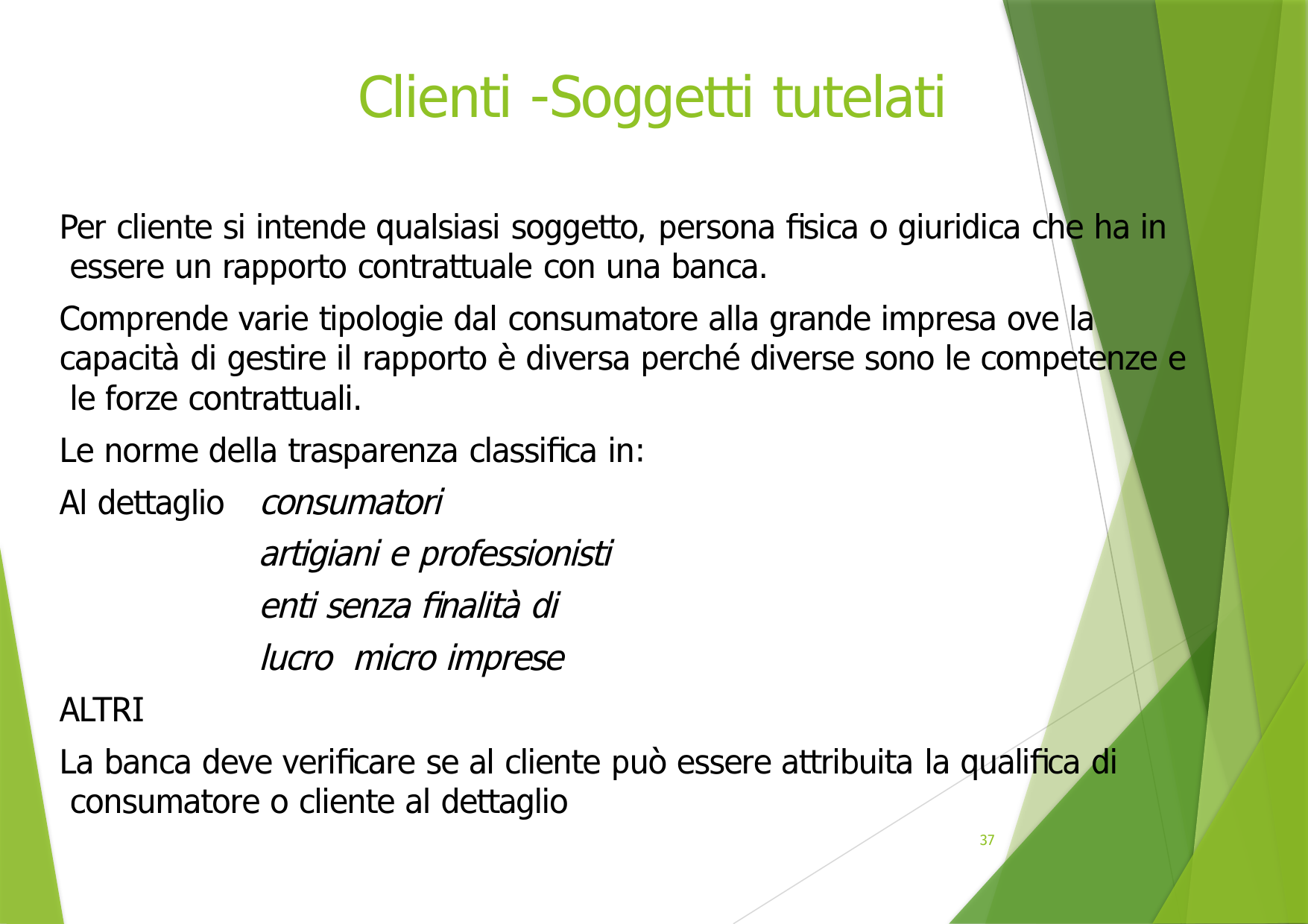

# Clienti -Soggetti tutelati
Per cliente si intende qualsiasi soggetto, persona fisica o giuridica che ha in  essere un rapporto contrattuale con una banca.
Comprende varie tipologie dal consumatore alla grande impresa ove la  capacità di gestire il rapporto è diversa perché diverse sono le competenze e  le forze contrattuali.
Le norme della trasparenza classifica in:
Al dettaglio	consumatori
artigiani e professionisti  enti senza finalità di lucro  micro imprese
ALTRI
La banca deve verificare se al cliente può essere attribuita la qualifica di  consumatore o cliente al dettaglio
37